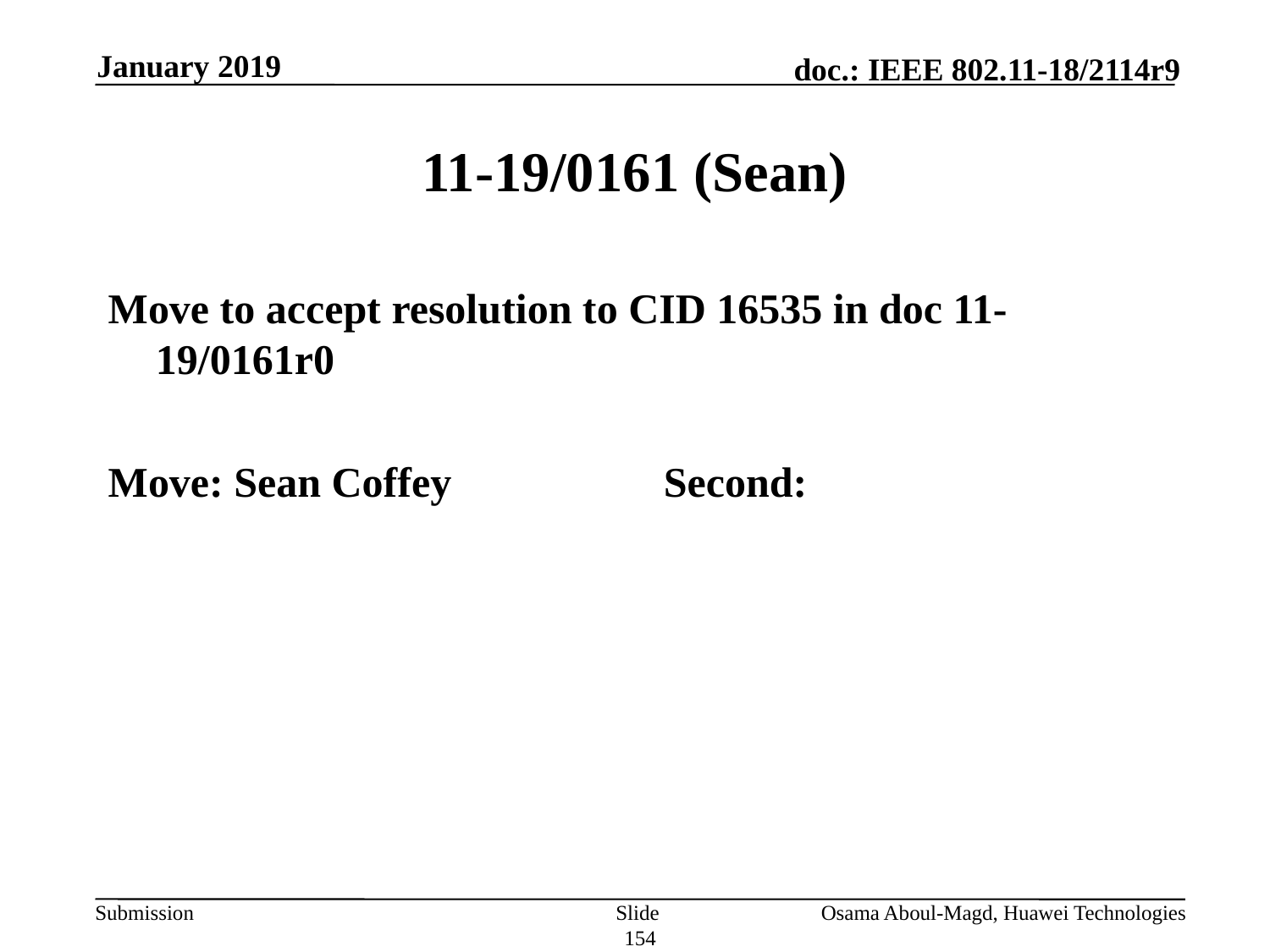

January 2019
# 11-19/0161 (Sean)
Move to accept resolution to CID 16535 in doc 11-19/0161r0

Move: Sean Coffey		Second:
Slide 154
Osama Aboul-Magd, Huawei Technologies